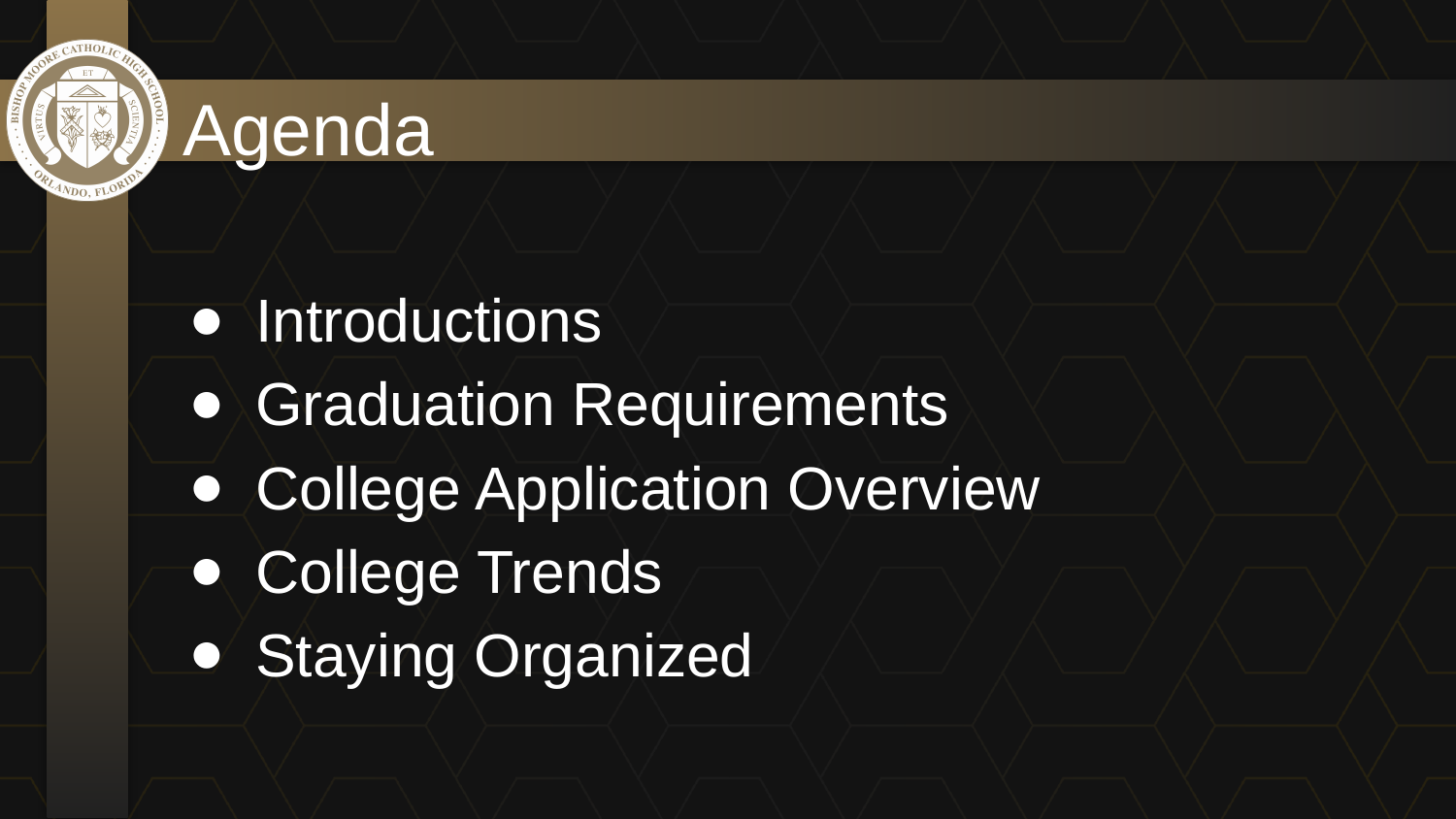

# Agenda

Introductions
Graduation Requirements
College Application Overview
College Trends
Staying Organized